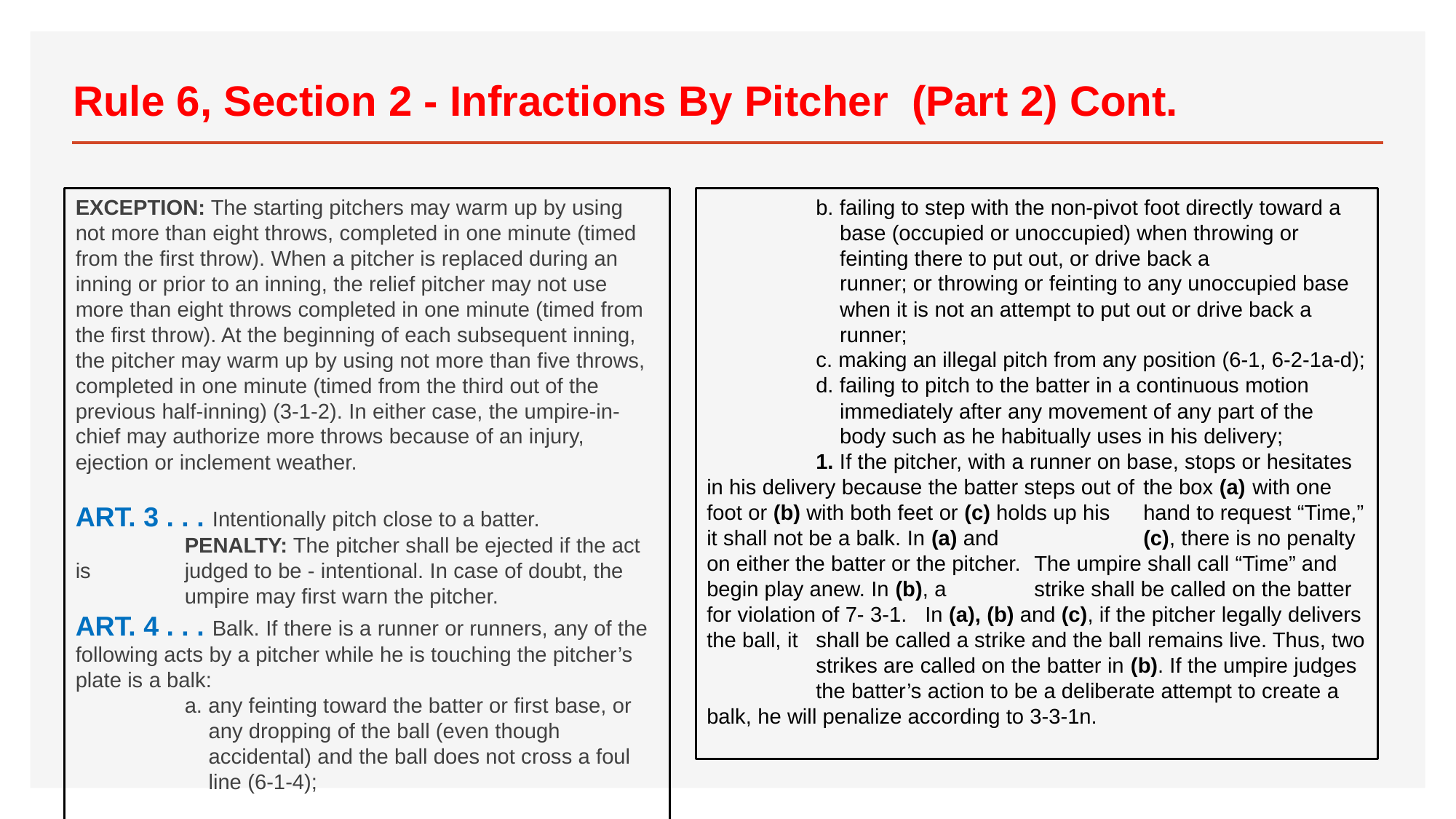

# Rule 6, Section 2 - Infractions By Pitcher  (Part 2) Cont.
EXCEPTION: The starting pitchers may warm up by using not more than eight throws, completed in one minute (timed from the first throw). When a pitcher is replaced during an inning or prior to an inning, the relief pitcher may not use more than eight throws completed in one minute (timed from the first throw). At the beginning of each subsequent inning, the pitcher may warm up by using not more than five throws, completed in one minute (timed from the third out of the previous half-inning) (3-1-2). In either case, the umpire-in-chief may authorize more throws because of an injury, ejection or inclement weather.

ART. 3 . . . Intentionally pitch close to a batter.
	PENALTY: The pitcher shall be ejected if the act is 	judged to be - intentional. In case of doubt, the 	umpire may first warn the pitcher.
ART. 4 . . . Balk. If there is a runner or runners, any of the following acts by a pitcher while he is touching the pitcher’s plate is a balk:
	a. any feinting toward the batter or first base, or 	    any dropping of the ball (even though 	 	    accidental) and the ball does not cross a foul 	    line (6-1-4);
	b. failing to step with the non-pivot foot directly toward a 	  	    base (occupied or unoccupied) when throwing or 	   	    feinting there to put out, or drive back a 	  	    	    runner; or throwing or feinting to any unoccupied base 	 	    when it is not an attempt to put out or drive back a 	  	    runner;
	c. making an illegal pitch from any position (6-1, 6-2-1a-d); 	d. failing to pitch to the batter in a continuous motion 	 	    immediately after any movement of any part of the 	 	    body such as he habitually uses in his delivery;
	1. If the pitcher, with a runner on base, stops or hesitates 	in his delivery because the batter steps out of 	the box (a) 	with one foot or (b) with both feet or (c) holds up his 	hand to request “Time,” it shall not be a balk. In (a) and 		(c), there is no penalty on either the batter or the pitcher. 	The umpire shall call “Time” and begin play anew. In (b), a 	strike shall be called on the batter for violation of 7- 3-1. 	In (a), (b) and (c), if the pitcher legally delivers the ball, it 	shall be called a strike and the ball remains live. Thus, two 	strikes are called on the batter in (b). If the umpire judges 	the batter’s action to be a deliberate attempt to create a 	balk, he will penalize according to 3-3-1n.